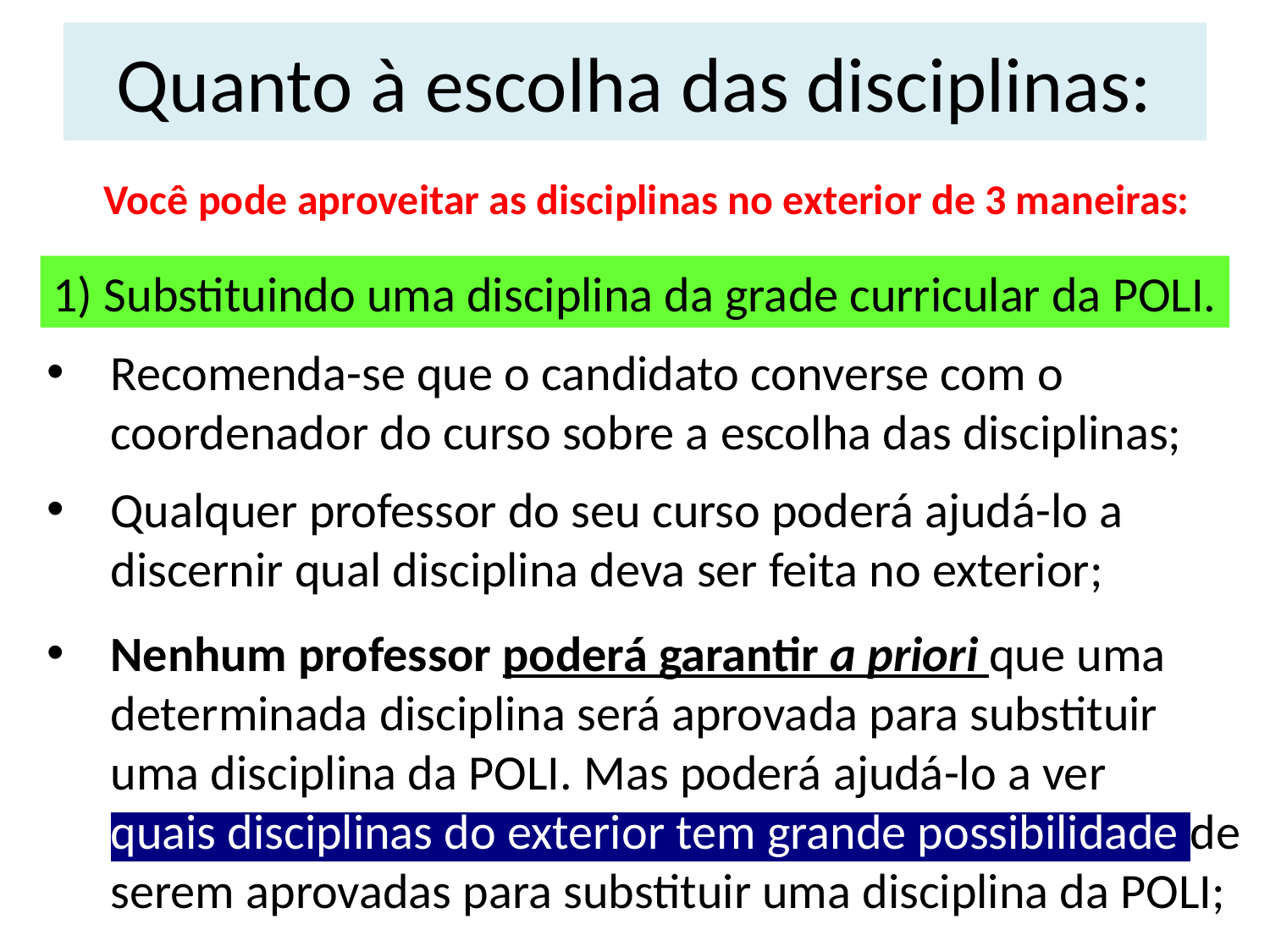

# Quanto à escolha das disciplinas:
Você pode aproveitar as disciplinas no exterior de 3 maneiras:
1) Substituindo uma disciplina da grade curricular da POLI.
Recomenda-se que o candidato converse com o coordenador do curso sobre a escolha das disciplinas;

Qualquer professor do seu curso poderá ajudá-lo a discernir qual disciplina deva ser feita no exterior;

Nenhum professor poderá garantir a priori que uma determinada disciplina será aprovada para substituir uma disciplina da POLI. Mas poderá ajudá-lo a ver
quais disciplinas do exterior tem grande possibilidade de serem aprovadas para substituir uma disciplina da POLI;